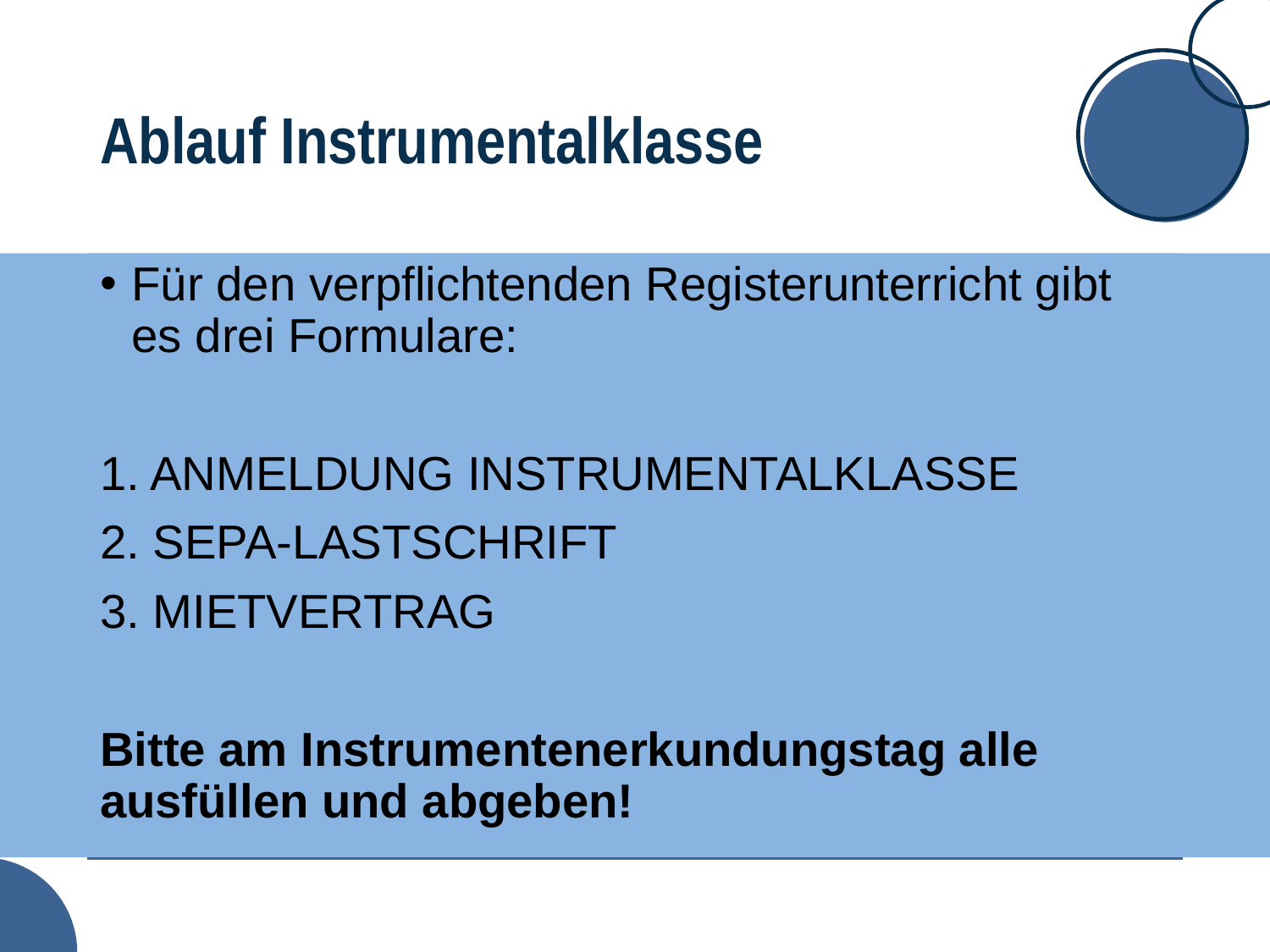

# Ablauf Instrumentalklasse
Für den verpflichtenden Registerunterricht gibt es drei Formulare:

1. ANMELDUNG INSTRUMENTALKLASSE
2. SEPA-LASTSCHRIFT
3. MIETVERTRAG

Bitte am Instrumentenerkundungstag alle ausfüllen und abgeben!